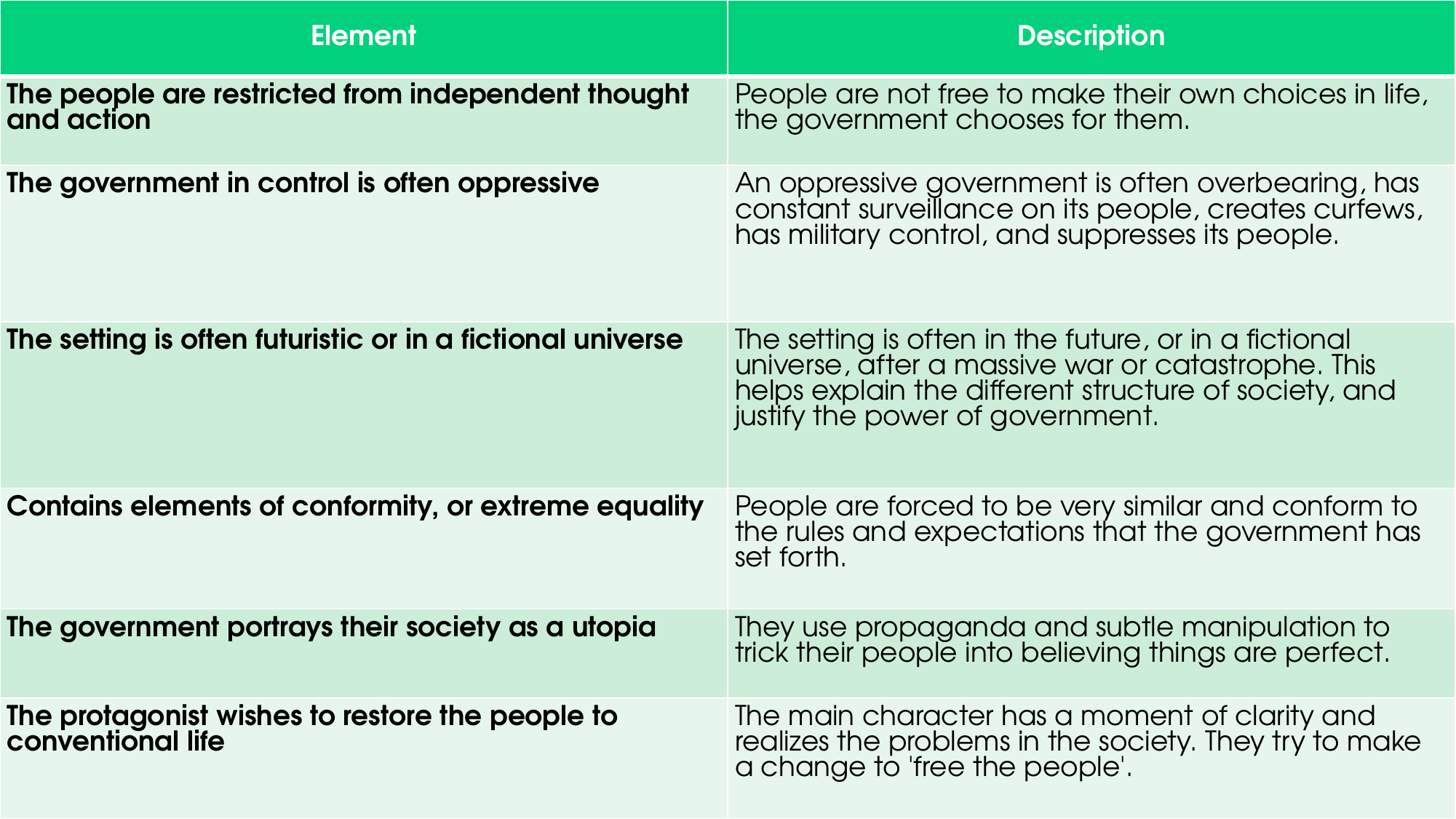

| Element | Description |
| --- | --- |
| The people are restricted from independent thought and action | People are not free to make their own choices in life, the government chooses for them. |
| The government in control is often oppressive | An oppressive government is often overbearing, has constant surveillance on its people, creates curfews, has military control, and suppresses its people. |
| The setting is often futuristic or in a fictional universe | The setting is often in the future, or in a fictional universe, after a massive war or catastrophe. This helps explain the different structure of society, and justify the power of government. |
| Contains elements of conformity, or extreme equality | People are forced to be very similar and conform to the rules and expectations that the government has set forth. |
| The government portrays their society as a utopia | They use propaganda and subtle manipulation to trick their people into believing things are perfect. |
| The protagonist wishes to restore the people to conventional life | The main character has a moment of clarity and realizes the problems in the society. They try to make a change to 'free the people'. |